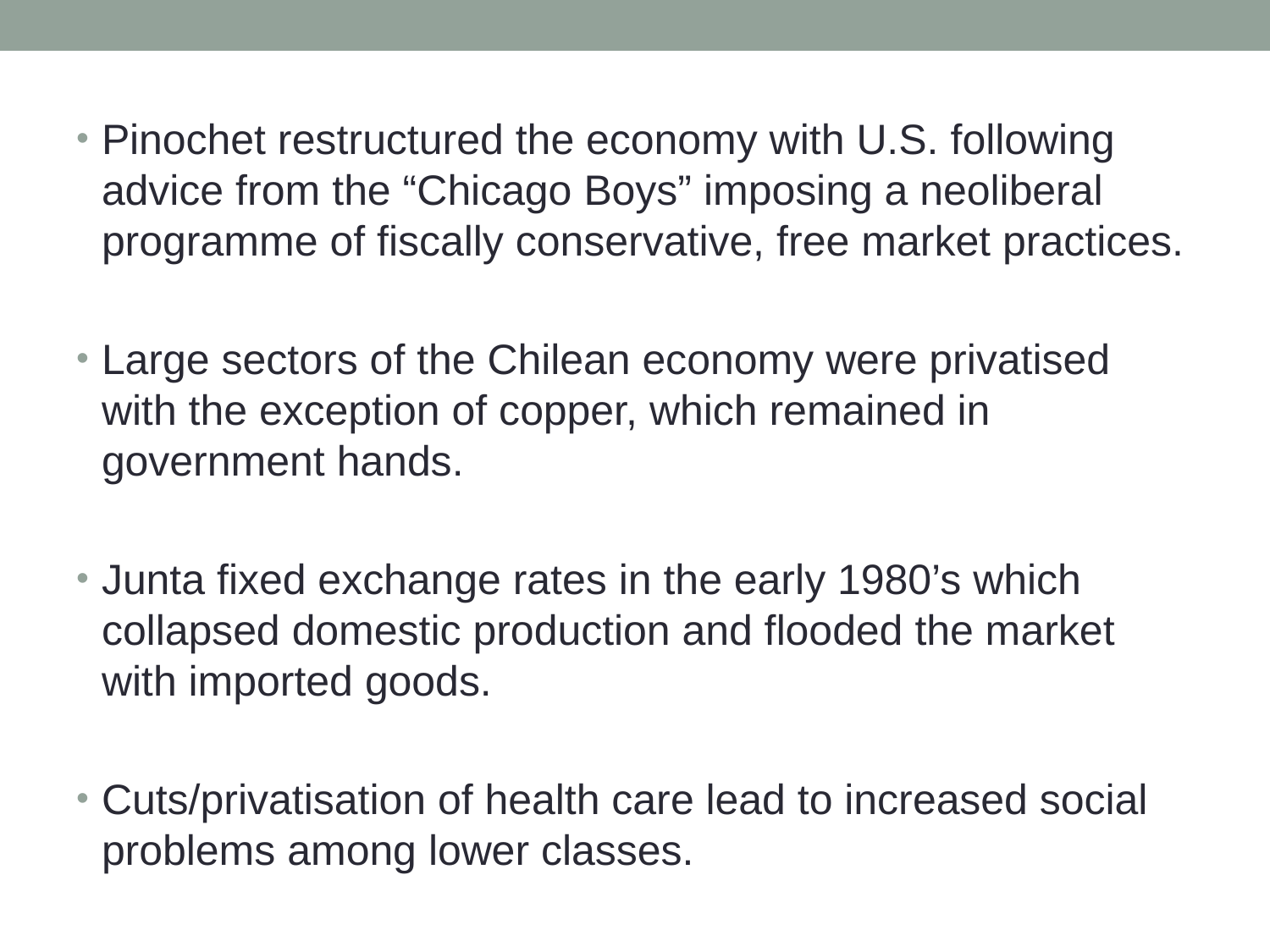

Pinochet restructured the economy with U.S. following advice from the “Chicago Boys” imposing a neoliberal programme of fiscally conservative, free market practices.

Large sectors of the Chilean economy were privatised with the exception of copper, which remained in government hands.

Junta fixed exchange rates in the early 1980’s which collapsed domestic production and flooded the market with imported goods.

Cuts/privatisation of health care lead to increased social problems among lower classes.